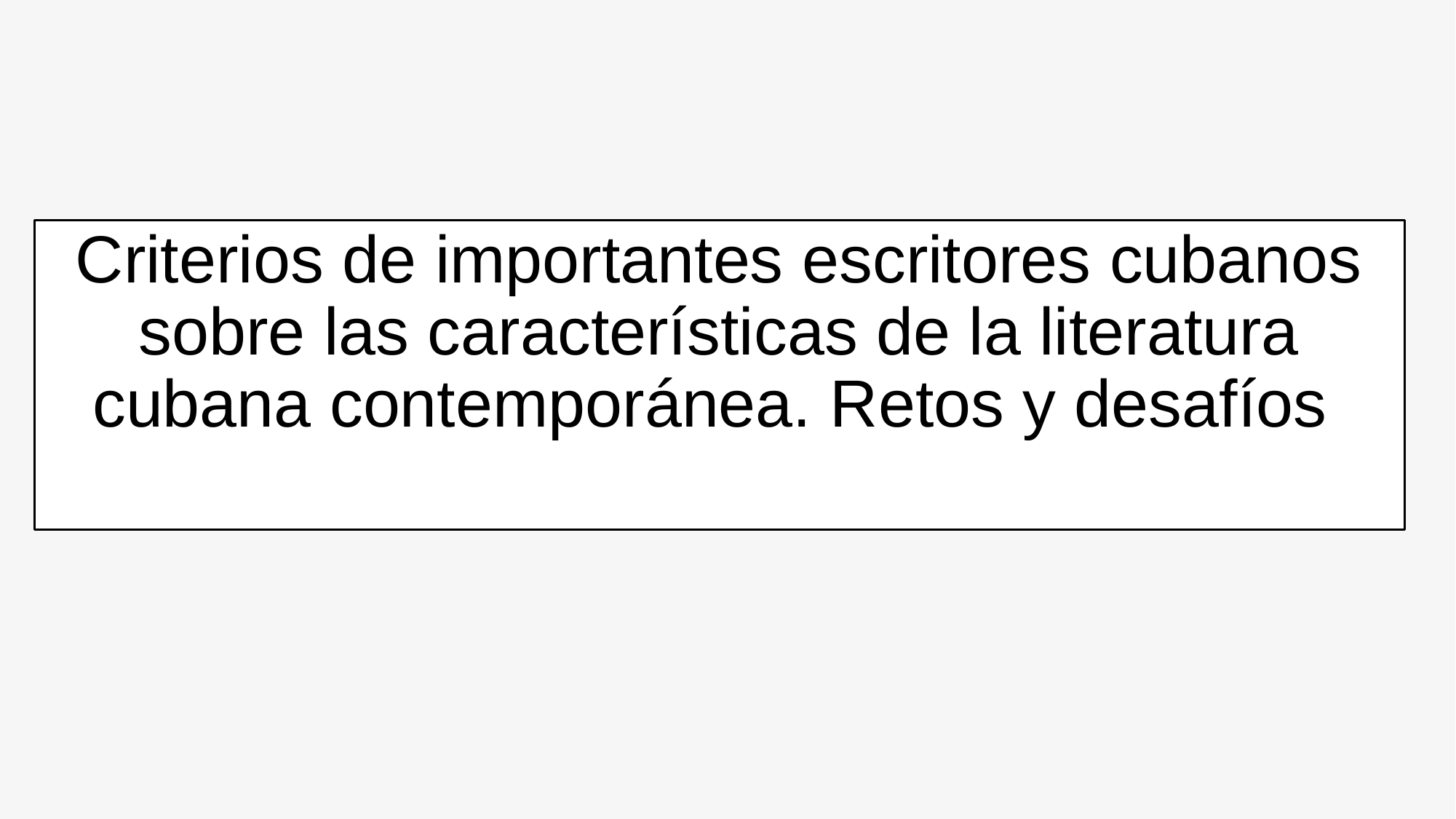

#
Criterios de importantes escritores cubanos sobre las características de la literatura cubana contemporánea. Retos y desafíos